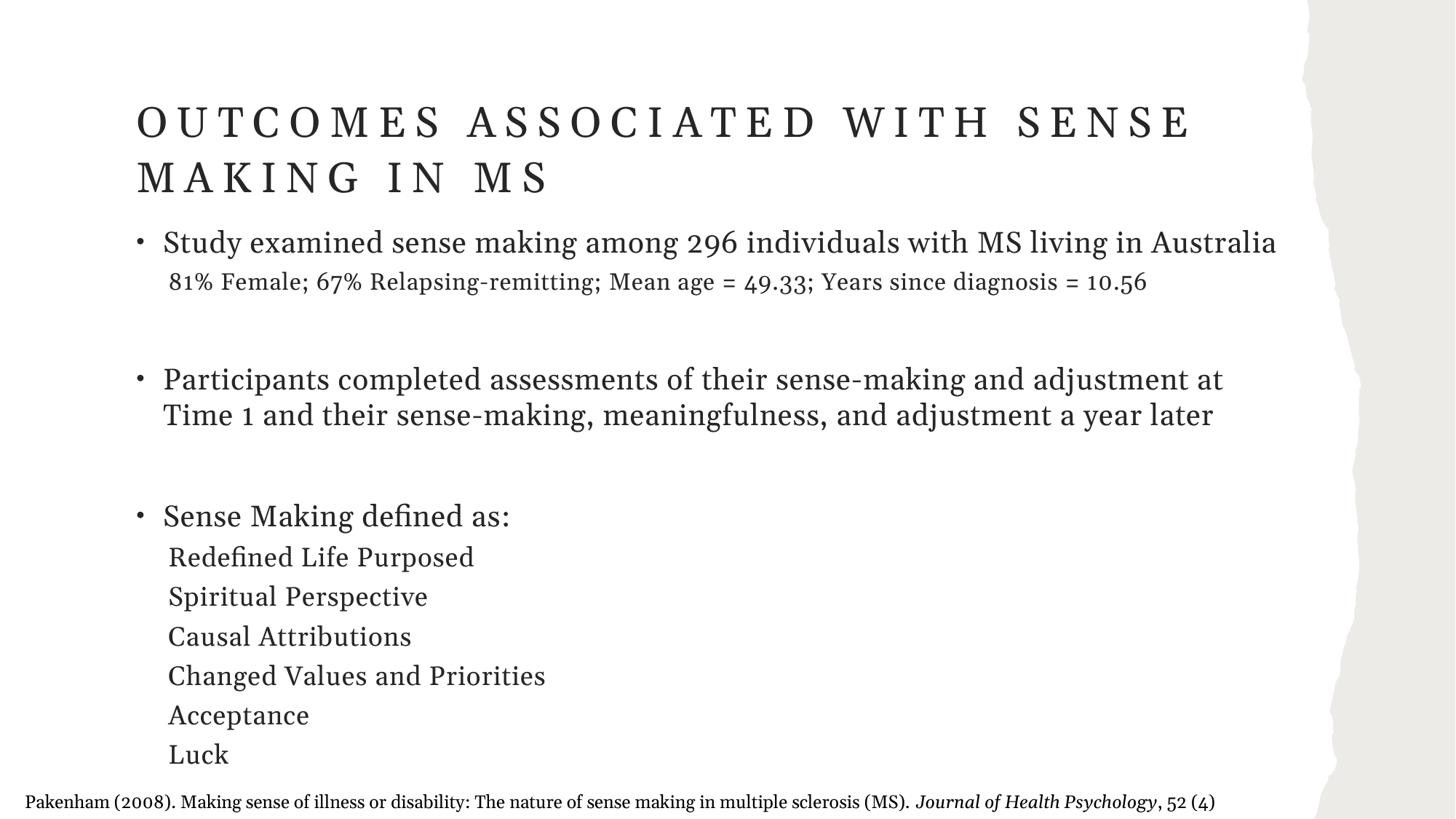

# Outcomes associated with sense making in MS
Study examined sense making among 296 individuals with MS living in Australia
81% Female; 67% Relapsing-remitting; Mean age = 49.33; Years since diagnosis = 10.56

Participants completed assessments of their sense-making and adjustment at Time 1 and their sense-making, meaningfulness, and adjustment a year later

Sense Making defined as:
	Redefined Life Purposed
	Spiritual Perspective
	Causal Attributions
	Changed Values and Priorities
	Acceptance
	Luck

Pakenham (2008). Making sense of illness or disability: The nature of sense making in multiple sclerosis (MS). Journal of Health Psychology, 52 (4)